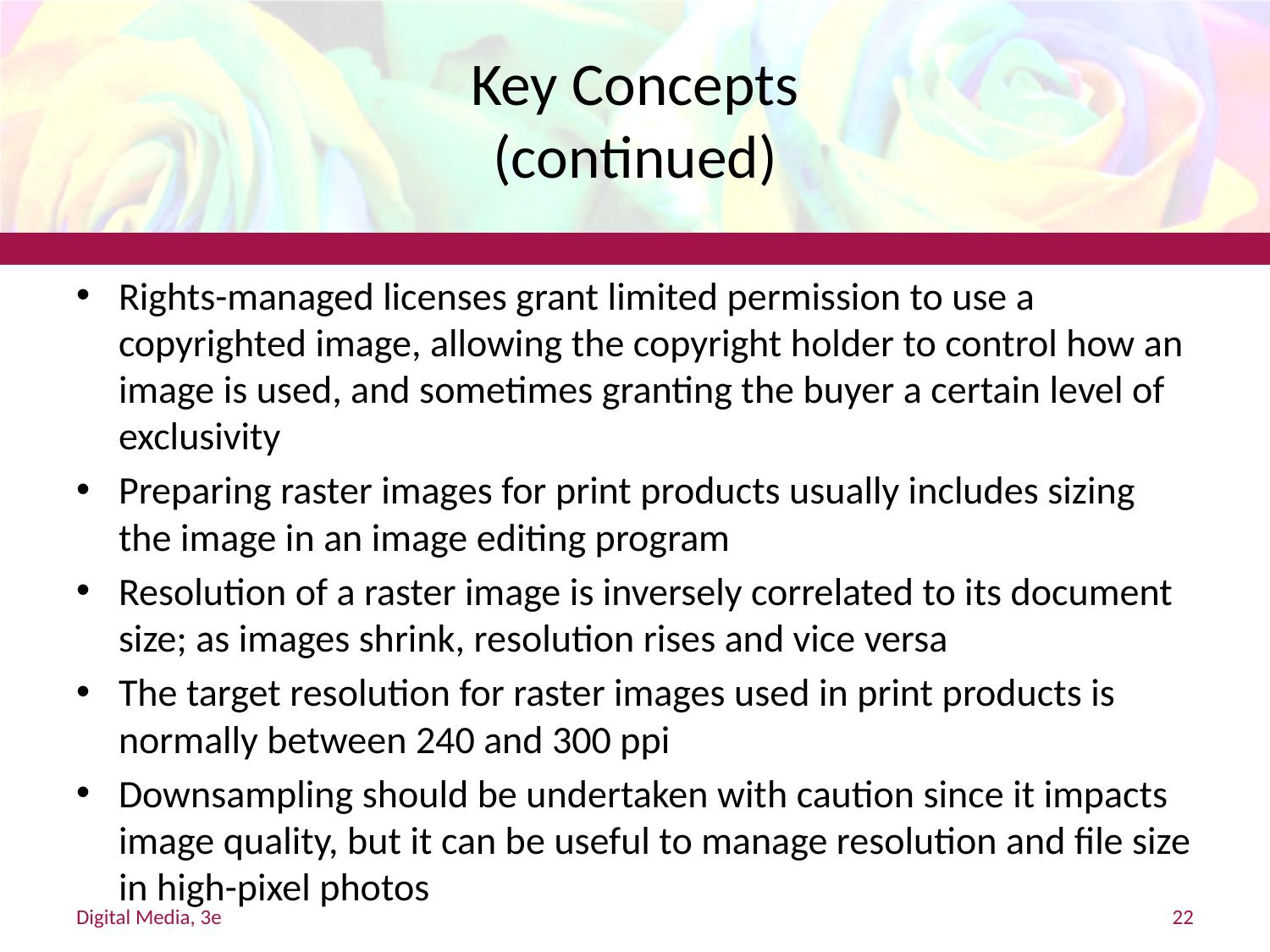

# Key Concepts (continued)
Rights-managed licenses grant limited permission to use a copyrighted image, allowing the copyright holder to control how an image is used, and sometimes granting the buyer a certain level of exclusivity
Preparing raster images for print products usually includes sizing the image in an image editing program
Resolution of a raster image is inversely correlated to its document size; as images shrink, resolution rises and vice versa
The target resolution for raster images used in print products is normally between 240 and 300 ppi
Downsampling should be undertaken with caution since it impacts image quality, but it can be useful to manage resolution and file size in high-pixel photos

Digital Media, 3e
22